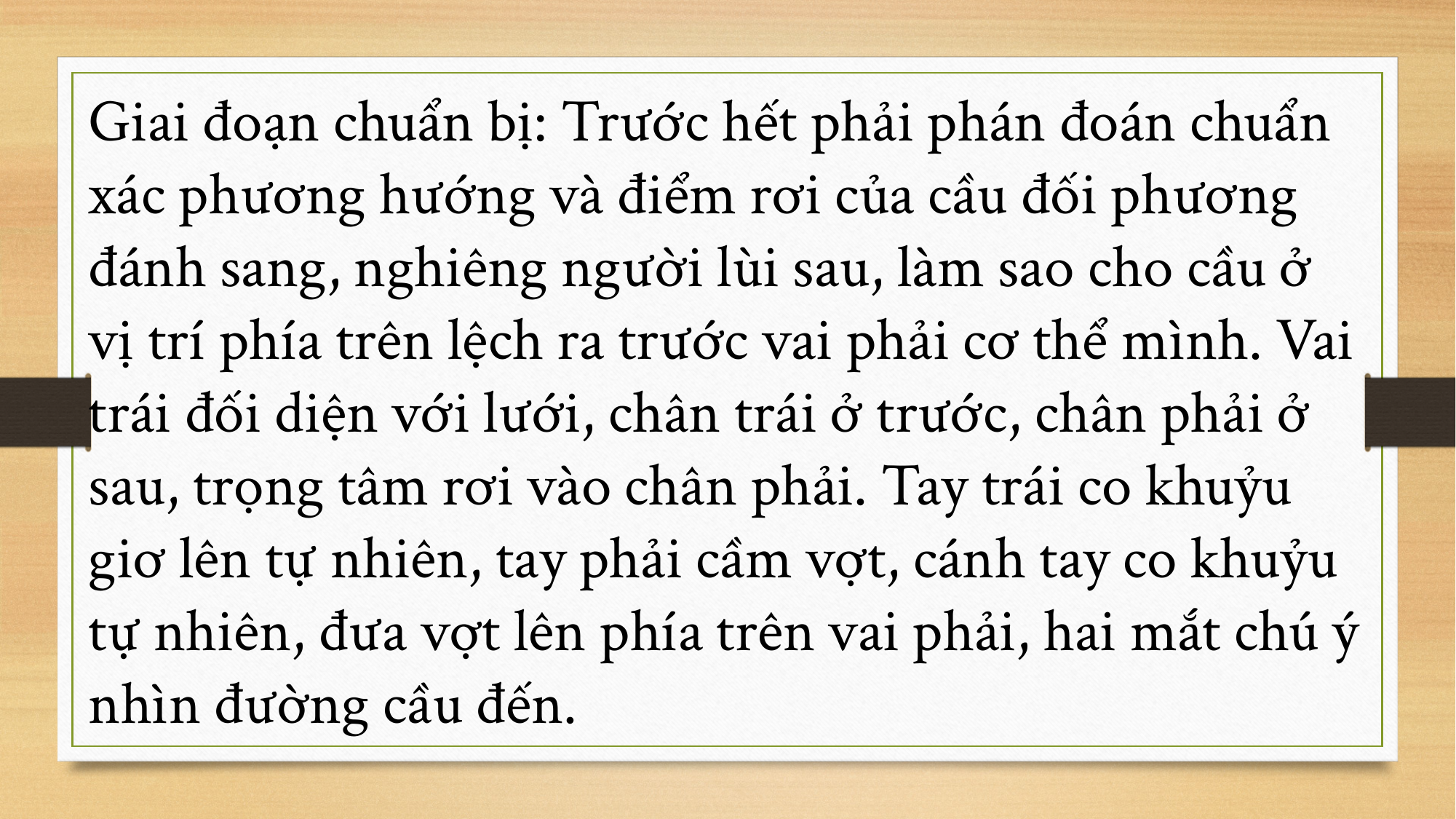

Giai đoạn chuẩn bị: Trước hết phải phán đoán chuẩn xác phương hướng và điểm rơi của cầu đối phương đánh sang, nghiêng người lùi sau, làm sao cho cầu ở vị trí phía trên lệch ra trước vai phải cơ thể mình. Vai trái đối diện với lưới, chân trái ở trước, chân phải ở sau, trọng tâm rơi vào chân phải. Tay trái co khuỷu giơ lên tự nhiên, tay phải cầm vợt, cánh tay co khuỷu tự nhiên, đưa vợt lên phía trên vai phải, hai mắt chú ý nhìn đường cầu đến.